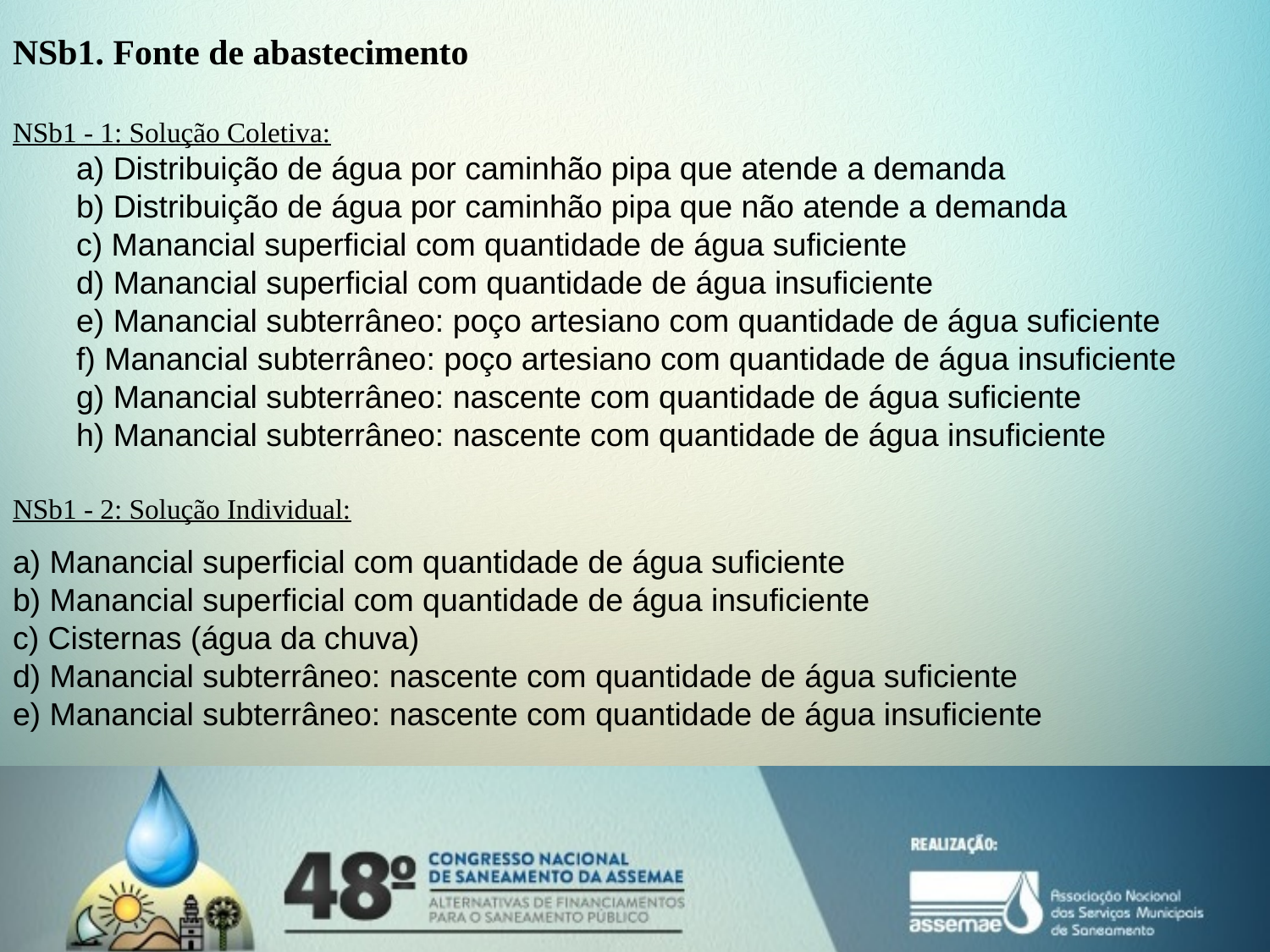

NSb1. Fonte de abastecimento

NSb1 - 1: Solução Coletiva:
 Distribuição de água por caminhão pipa que atende a demanda
 Distribuição de água por caminhão pipa que não atende a demanda
 Manancial superficial com quantidade de água suficiente
 Manancial superficial com quantidade de água insuficiente
 Manancial subterrâneo: poço artesiano com quantidade de água suficiente
 Manancial subterrâneo: poço artesiano com quantidade de água insuficiente
 Manancial subterrâneo: nascente com quantidade de água suficiente
 Manancial subterrâneo: nascente com quantidade de água insuficiente

NSb1 - 2: Solução Individual:

a) Manancial superficial com quantidade de água suficiente
b) Manancial superficial com quantidade de água insuficiente
c) Cisternas (água da chuva)
d) Manancial subterrâneo: nascente com quantidade de água suficiente
e) Manancial subterrâneo: nascente com quantidade de água insuficiente